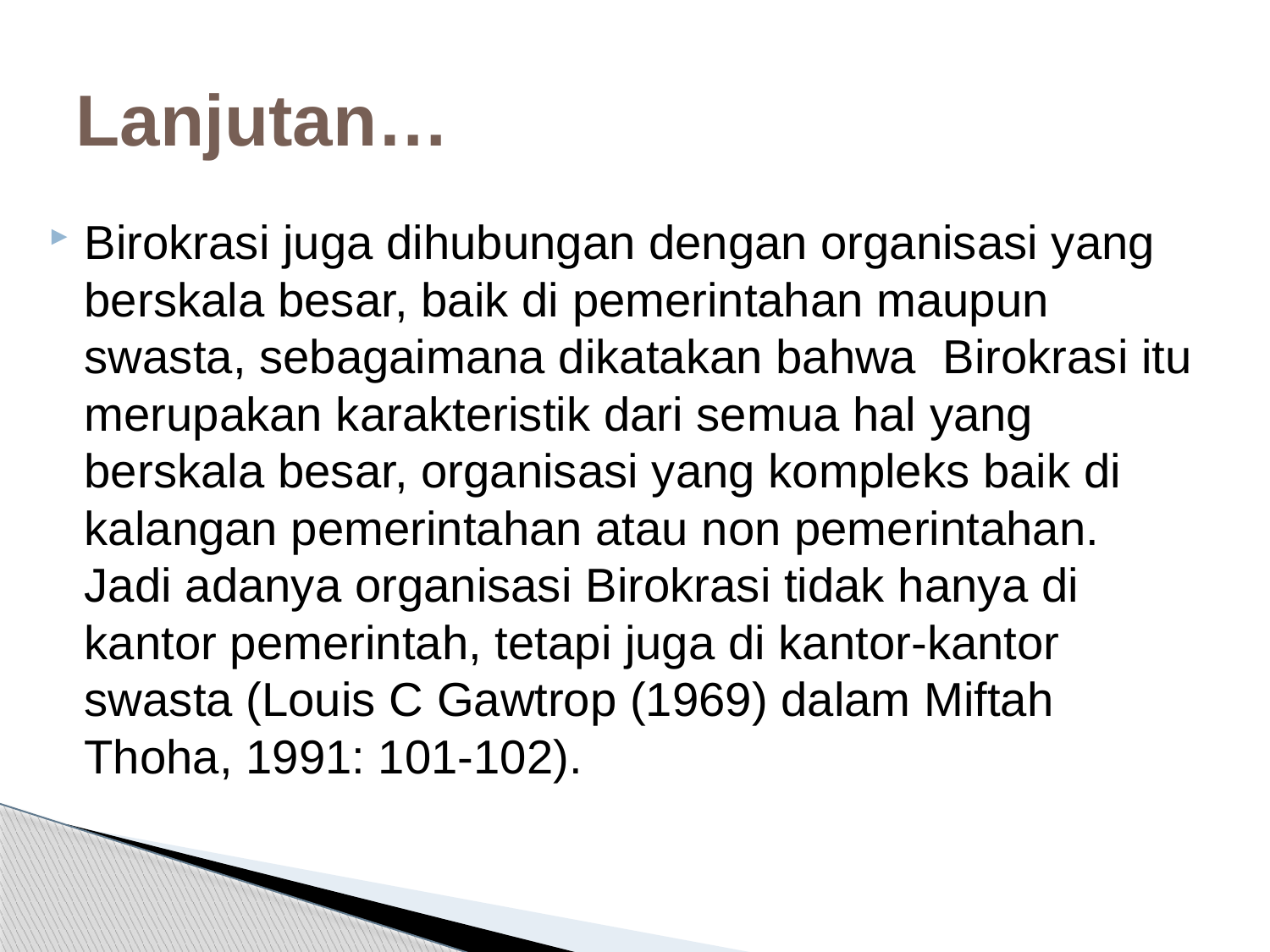

# Lanjutan…
Birokrasi juga dihubungan dengan organisasi yang berskala besar, baik di pemerintahan maupun swasta, sebagaimana dikatakan bahwa  Birokrasi itu merupakan karakteristik dari semua hal yang berskala besar, organisasi yang kompleks baik di kalangan pemerintahan atau non pemerintahan. Jadi adanya organisasi Birokrasi tidak hanya di kantor pemerintah, tetapi juga di kantor-kantor swasta (Louis C Gawtrop (1969) dalam Miftah Thoha, 1991: 101-102).